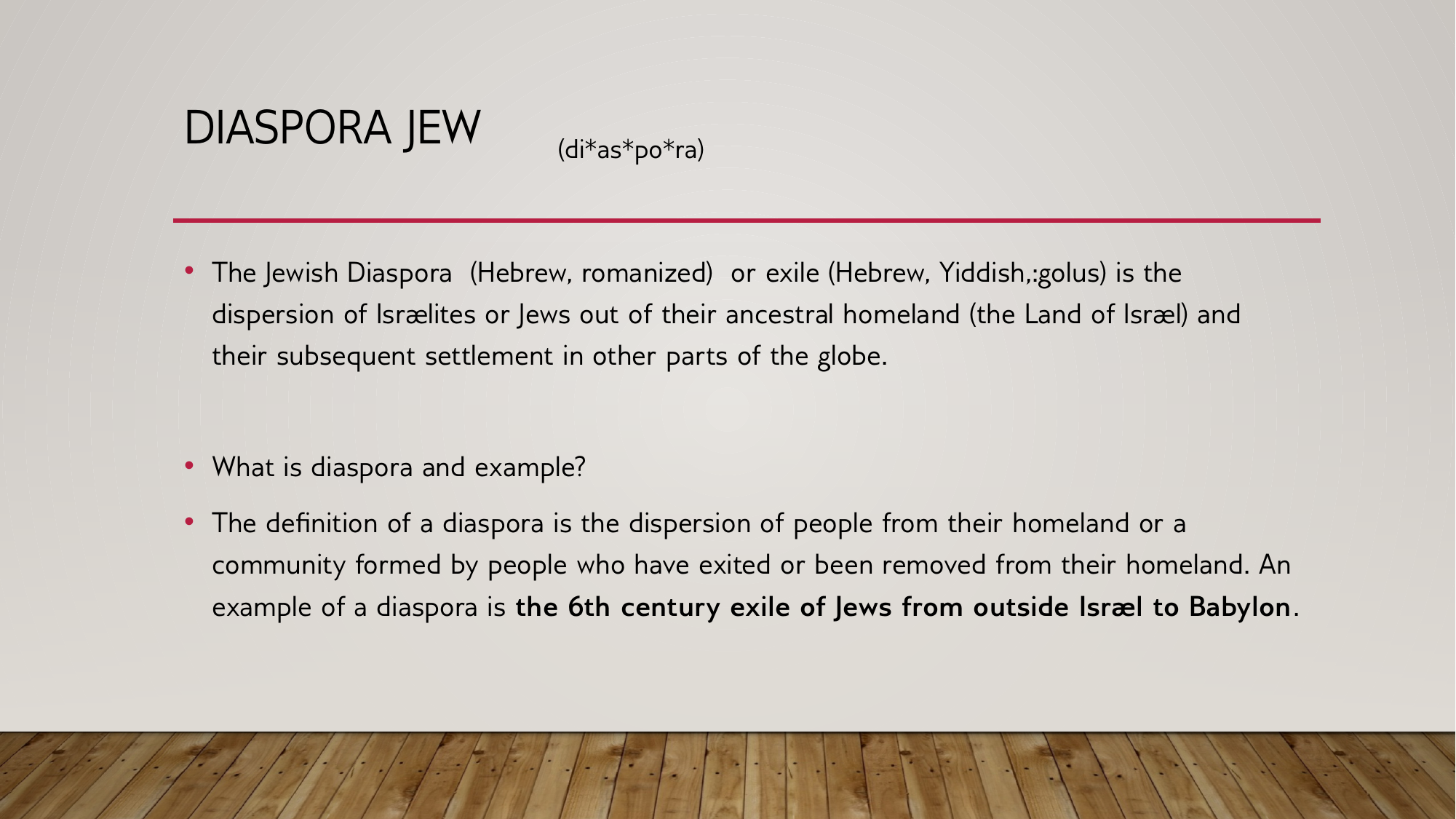

# Diaspora Jew
(di*as*po*ra)
The Jewish Diaspora  (Hebrew, romanized)  or exile (Hebrew, Yiddish,:golus) is the dispersion of Israelites or Jews out of their ancestral homeland (the Land of Israel) and their subsequent settlement in other parts of the globe.

What is diaspora and example?
The definition of a diaspora is the dispersion of people from their homeland or a community formed by people who have exited or been removed from their homeland. An example of a diaspora is the 6th century exile of Jews from outside Israel to Babylon.